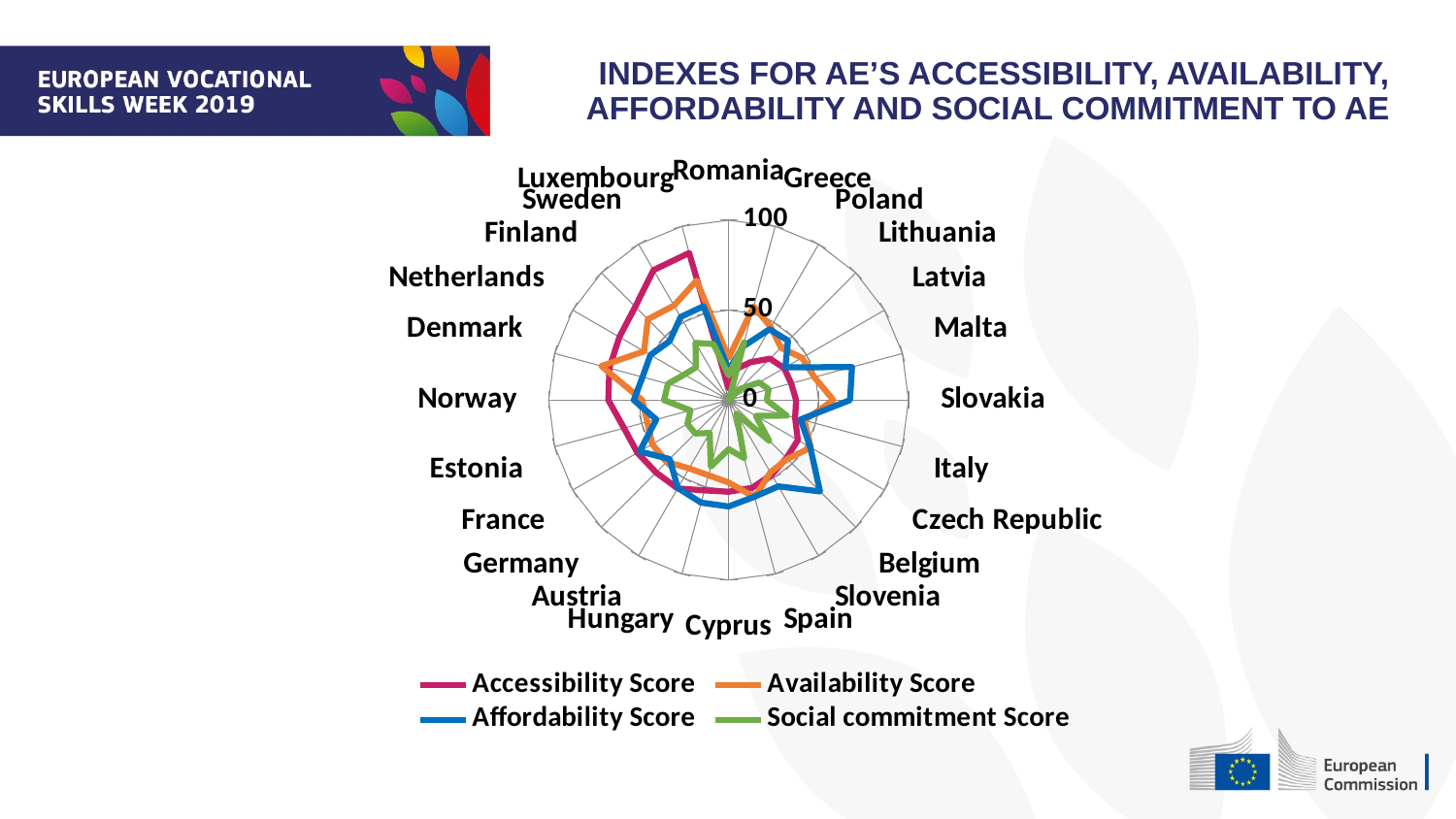

INDEXES FOR AE’S ACCESSIBILITY, AVAILABILITY, AFFORDABILITY AND SOCIAL COMMITMENT TO AE

### Chart

| Category | Accessibility Score | Availability Score | Affordability Score | Social commitment Score |
|---|---|---|---|---|
| Romania | 6.7 | 23.47 | 16.67 | 13.82 |
| Greece | 18.24 | 53.91 | 30.81 | 33.32 |
| Poland | 24.27 | 46.94 | 45.45 | 0.29 |
| Lithuania | 32.56 | 41.16 | 46.76 | 8.59 |
| Latvia | 35.63 | 47.09 | 36.41 | 19.59 |
| Malta | 36.0 | 49.32 | 71.01 | 23.09 |
| Slovakia | 37.53 | 58.23 | 67.49 | 21.2 |
| Italy | 38.3 | 43.62 | 41.45 | 33.39 |
| Czech Republic | 44.46 | 52.84 | 52.42 | 17.49 |
| Belgium | 45.52 | 46.27 | 71.85 | 31.84 |
| Slovenia | 47.9 | 46.43 | 55.38 | 8.72 |
| Spain | 50.51 | 55.93 | 55.62 | 33.45 |
| Cyprus | 50.97 | 45.82 | 59.16 | 27.31 |
| Hungary | 51.96 | 43.27 | 59.04 | 38.24 |
| Austria | 56.72 | 43.88 | 56.44 | 21.11 |
| Germany | 56.98 | 48.57 | 46.33 | 26.21 |
| France | 58.54 | 49.02 | 57.14 | 26.43 |
| Estonia | 60.19 | 46.82 | 41.58 | 21.97 |
| Norway | 66.82 | 48.01 | 52.7 | 35.9 |
| Denmark | 68.62 | 73.21 | 49.54 | 34.91 |
| Netherlands | 70.11 | 54.24 | 50.16 | 28.44 |
| Finland | 73.37 | 63.52 | 46.35 | 25.72 |
| Sweden | 83.47 | 60.7 | 53.35 | 36.76 |
| Luxembourg | 84.67 | 68.8 | 54.02 | 32.21 |